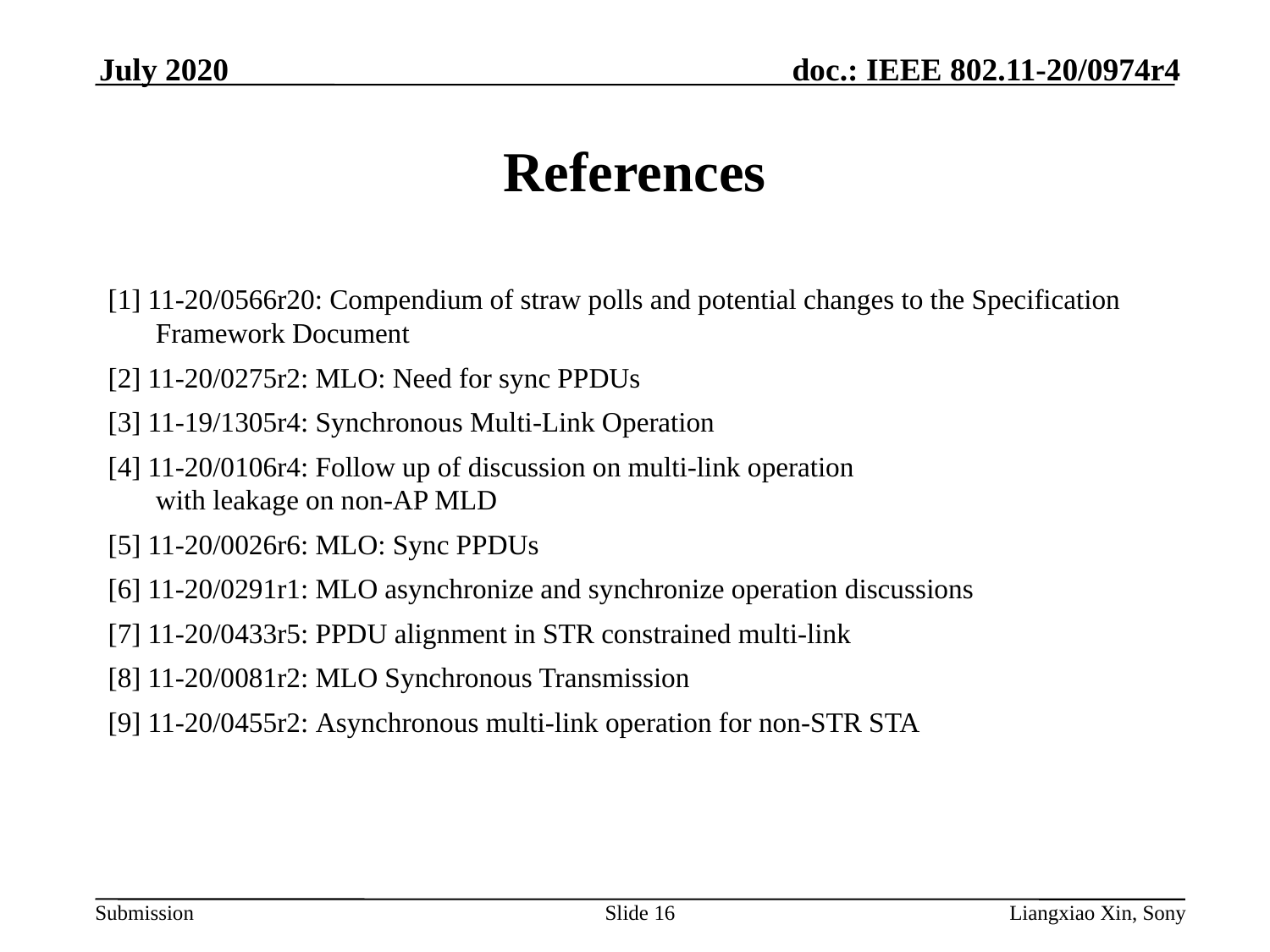

July 2020
# References
[1] 11-20/0566r20: Compendium of straw polls and potential changes to the Specification Framework Document
[2] 11-20/0275r2: MLO: Need for sync PPDUs
[3] 11-19/1305r4: Synchronous Multi-Link Operation
[4] 11-20/0106r4: Follow up of discussion on multi-link operation
with leakage on non-AP MLD
[5] 11-20/0026r6: MLO: Sync PPDUs
[6] 11-20/0291r1: MLO asynchronize and synchronize operation discussions
[7] 11-20/0433r5: PPDU alignment in STR constrained multi-link
[8] 11-20/0081r2: MLO Synchronous Transmission
[9] 11-20/0455r2: Asynchronous multi-link operation for non-STR STA

Slide 16
Liangxiao Xin, Sony